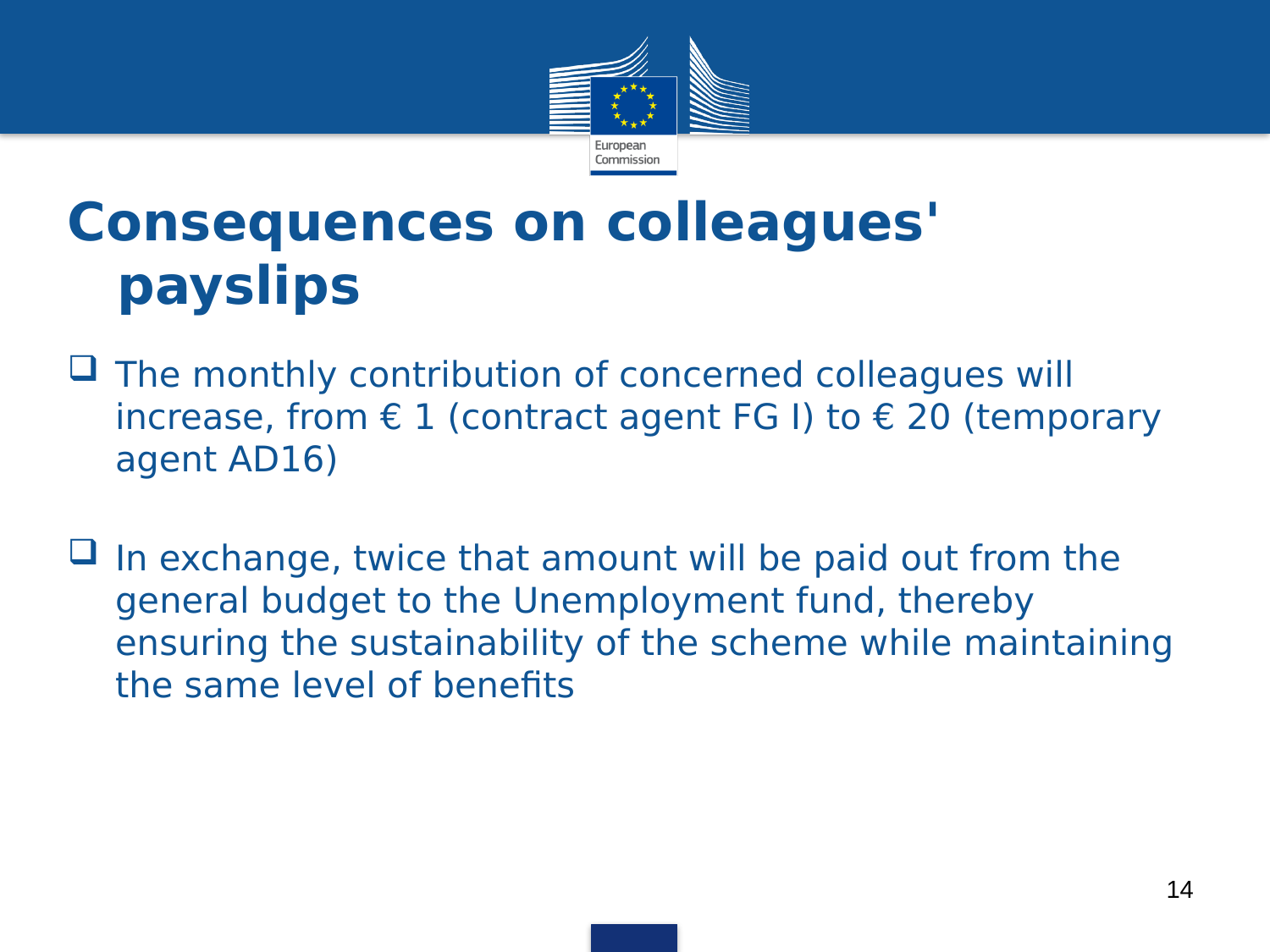

# Consequences on colleagues' payslips

The monthly contribution of concerned colleagues will increase, from € 1 (contract agent FG I) to € 20 (temporary agent AD16)

In exchange, twice that amount will be paid out from the general budget to the Unemployment fund, thereby ensuring the sustainability of the scheme while maintaining the same level of benefits
14